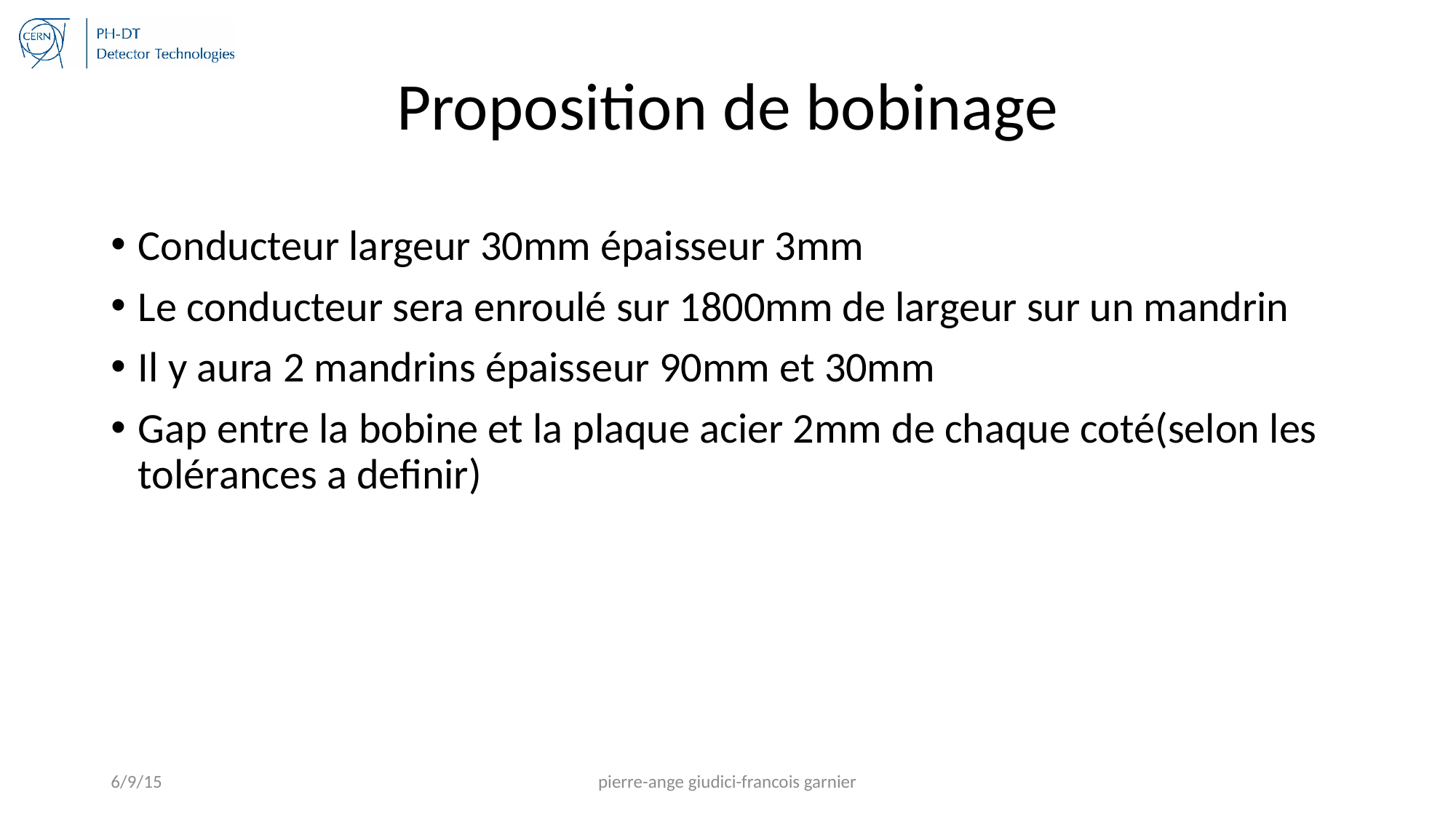

# Proposition de bobinage
Conducteur largeur 30mm épaisseur 3mm
Le conducteur sera enroulé sur 1800mm de largeur sur un mandrin
Il y aura 2 mandrins épaisseur 90mm et 30mm
Gap entre la bobine et la plaque acier 2mm de chaque coté(selon les tolérances a definir)
6/9/15
pierre-ange giudici-francois garnier